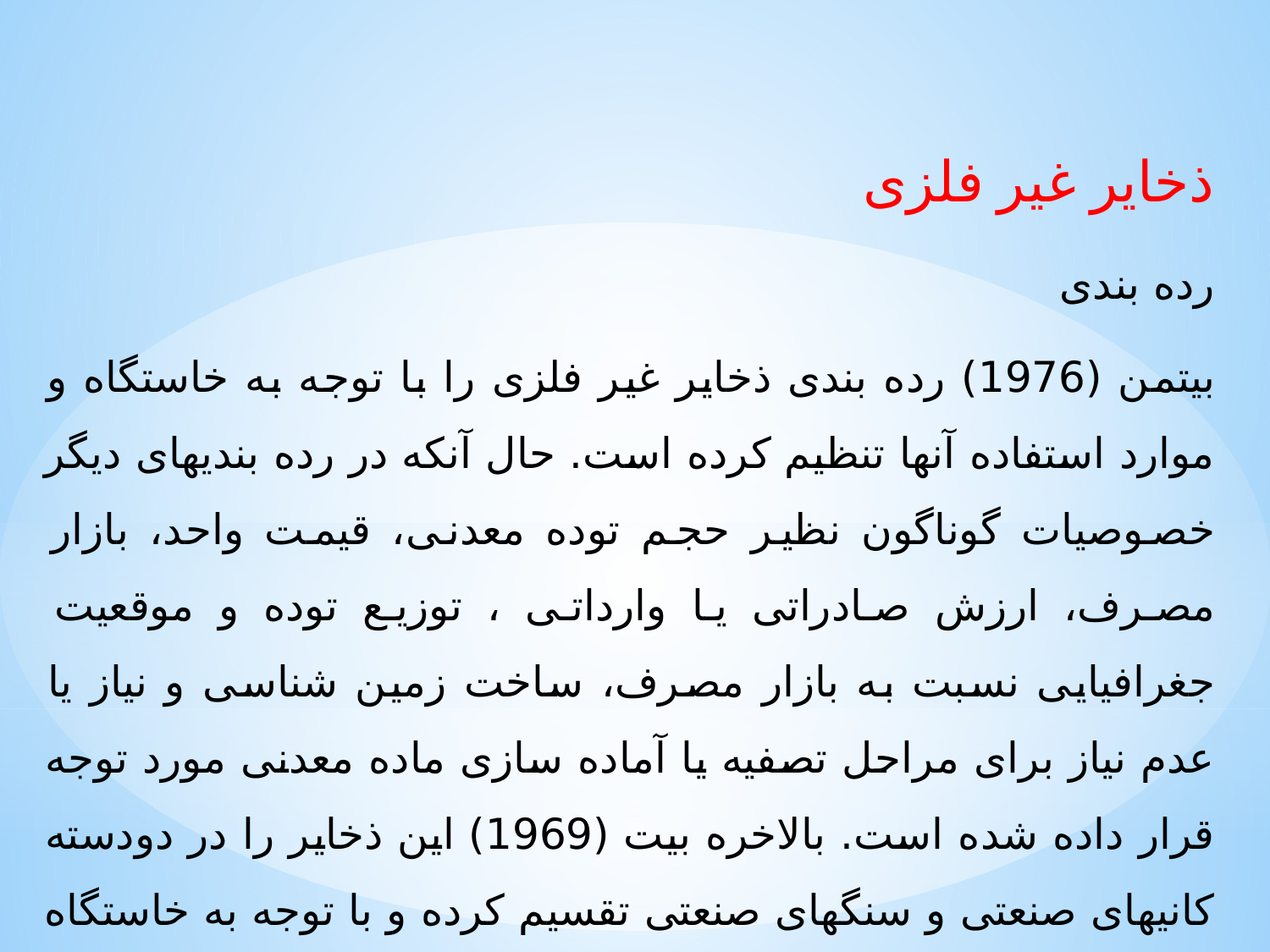

ذخایر غیر فلزی
رده بندی
بیتمن (1976) رده بندی ذخایر غیر فلزی را با توجه به خاستگاه و موارد استفاده آنها تنظیم کرده است. حال آنکه در رده بندیهای دیگر خصوصیات گوناگون نظیر حجم توده معدنی، قیمت واحد، بازار مصرف، ارزش صادراتی یا وارداتی ، توزیع توده و موقعیت جغرافیایی نسبت به بازار مصرف، ساخت زمین شناسی و نیاز یا عدم نیاز برای مراحل تصفیه یا آماده سازی ماده معدنی مورد توجه قرار داده شده است. بالاخره بیت (1969) این ذخایر را در دودسته کانیهای صنعتی و سنگهای صنعتی تقسیم کرده و با توجه به خاستگاه آنها جدولی برای ذخایر غیرفلزی تنظیم کرده است.